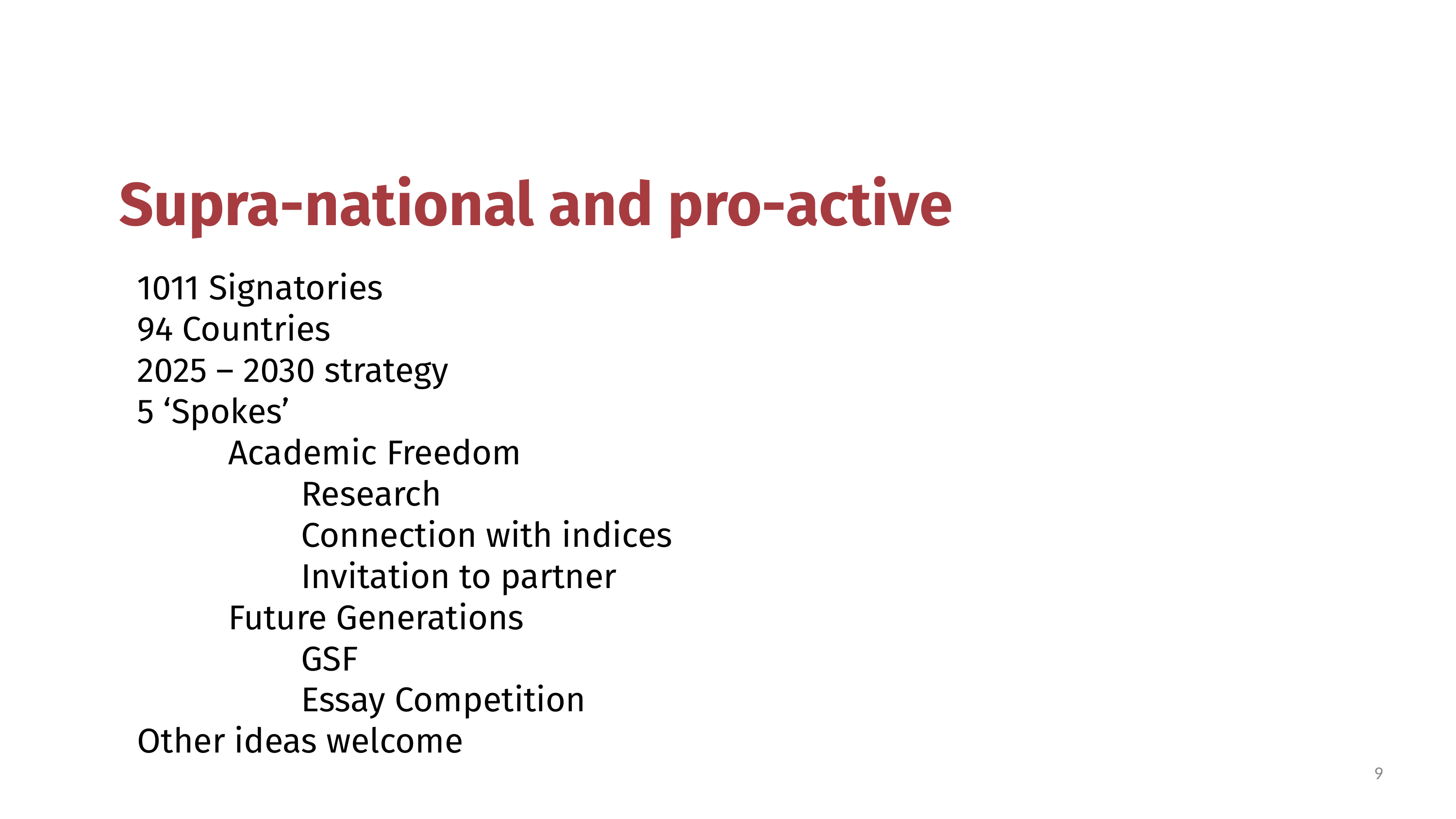

# Supra-national and pro-active
1011 Signatories
94 Countries
2025 – 2030 strategy
5 ‘Spokes’
		Academic Freedom
			Research
			Connection with indices
			Invitation to partner
		Future Generations
			GSF
			Essay Competition
Other ideas welcome

9